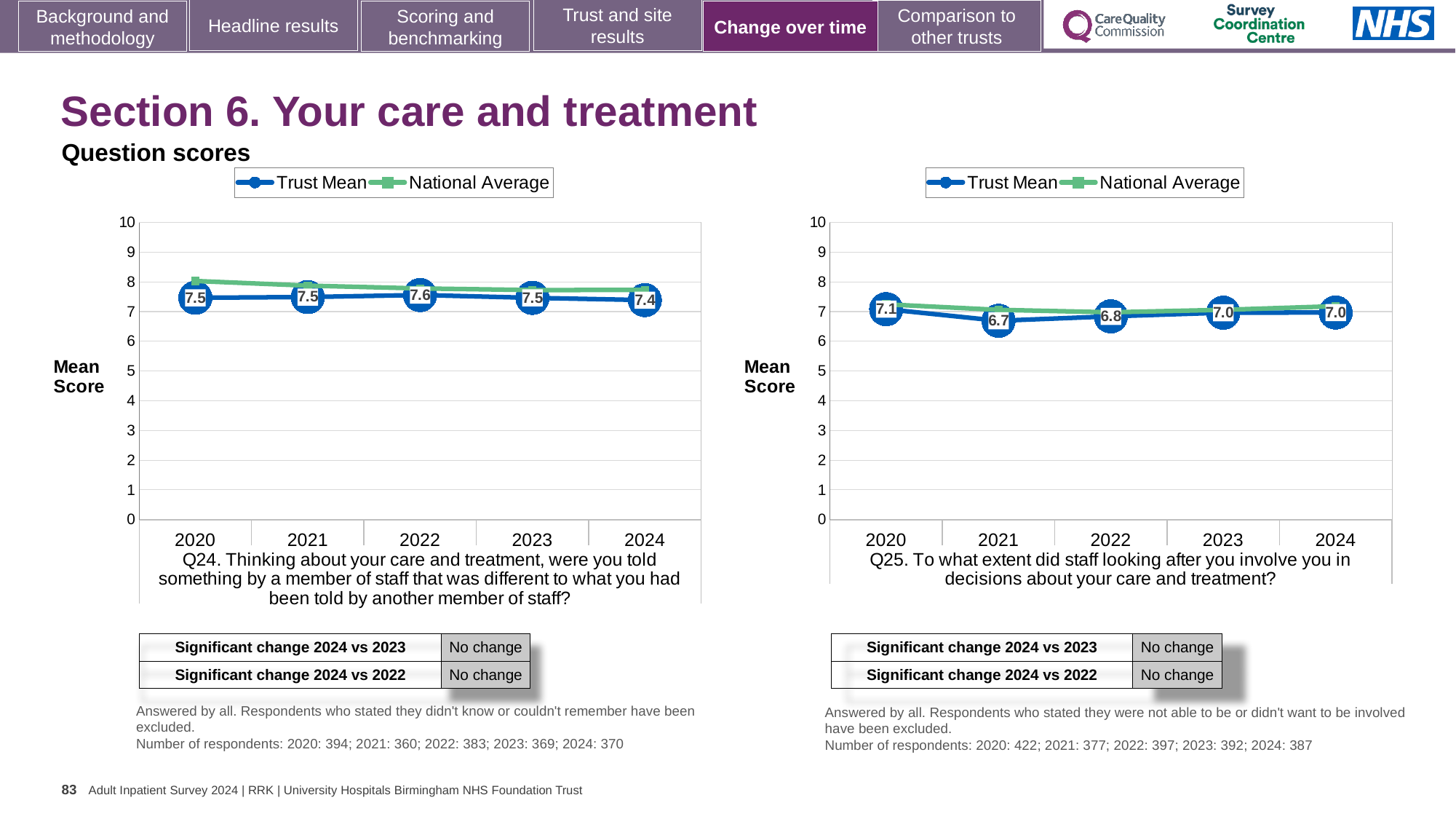

# Section 6. Your care and treatment
Question scores

### Chart

| Category | Trust Mean | National Average |
|---|---|---|
| 2020 | 7.466251780528673 | 8.03054772289512 |
| 2021 | 7.489970384465455 | 7.87437764327684 |
| 2022 | 7.558600305637611 | 7.780435640365725 |
| 2023 | 7.462934082913591 | 7.724925785579392 |
| 2024 | 7.387704115667408 | 7.730004280124795 |

### Chart

| Category | Trust Mean | National Average |
|---|---|---|
| 2020 | 7.082821201753655 | 7.244243781562832 |
| 2021 | 6.691851241521343 | 7.059332723271941 |
| 2022 | 6.841033697640201 | 6.977582583845865 |
| 2023 | 6.963947359260578 | 7.059378822198569 |
| 2024 | 6.969731752941561 | 7.18315778211899 |
| Significant change 2024 vs 2023 | No change |
| --- | --- |
| Significant change 2024 vs 2022 | No change |
| Significant change 2024 vs 2023 | No change |
| --- | --- |
| Significant change 2024 vs 2022 | No change |
Answered by all. Respondents who stated they didn't know or couldn't remember have been excluded.
Number of respondents: 2020: 394; 2021: 360; 2022: 383; 2023: 369; 2024: 370
Answered by all. Respondents who stated they were not able to be or didn't want to be involved have been excluded.
Number of respondents: 2020: 422; 2021: 377; 2022: 397; 2023: 392; 2024: 387

83